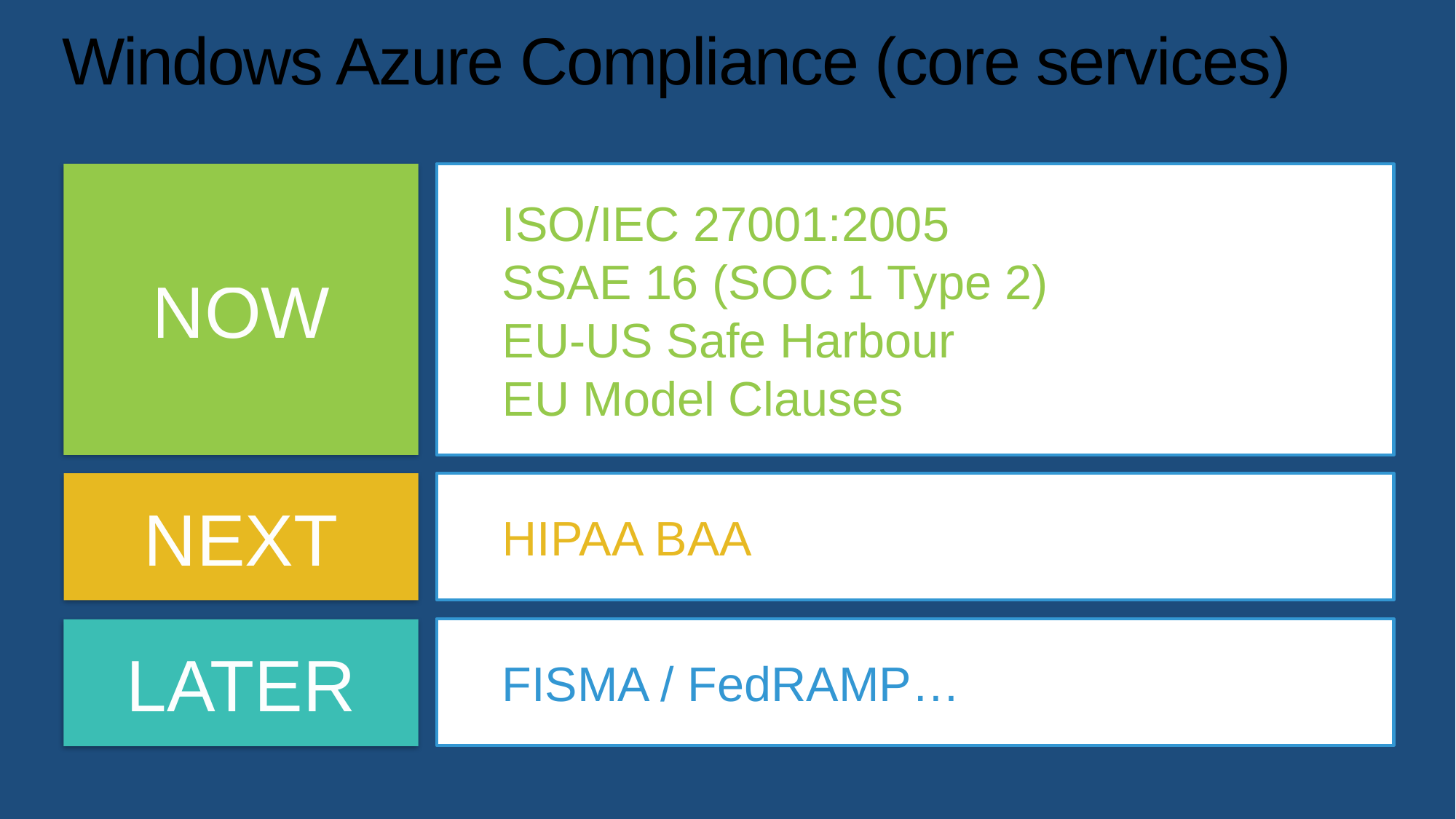

# Windows Azure Compliance (core services)
NOW
ISO/IEC 27001:2005
SSAE 16 (SOC 1 Type 2)
EU-US Safe Harbour
EU Model Clauses
NEXT
HIPAA BAA
FISMA / FedRAMP…
LATER